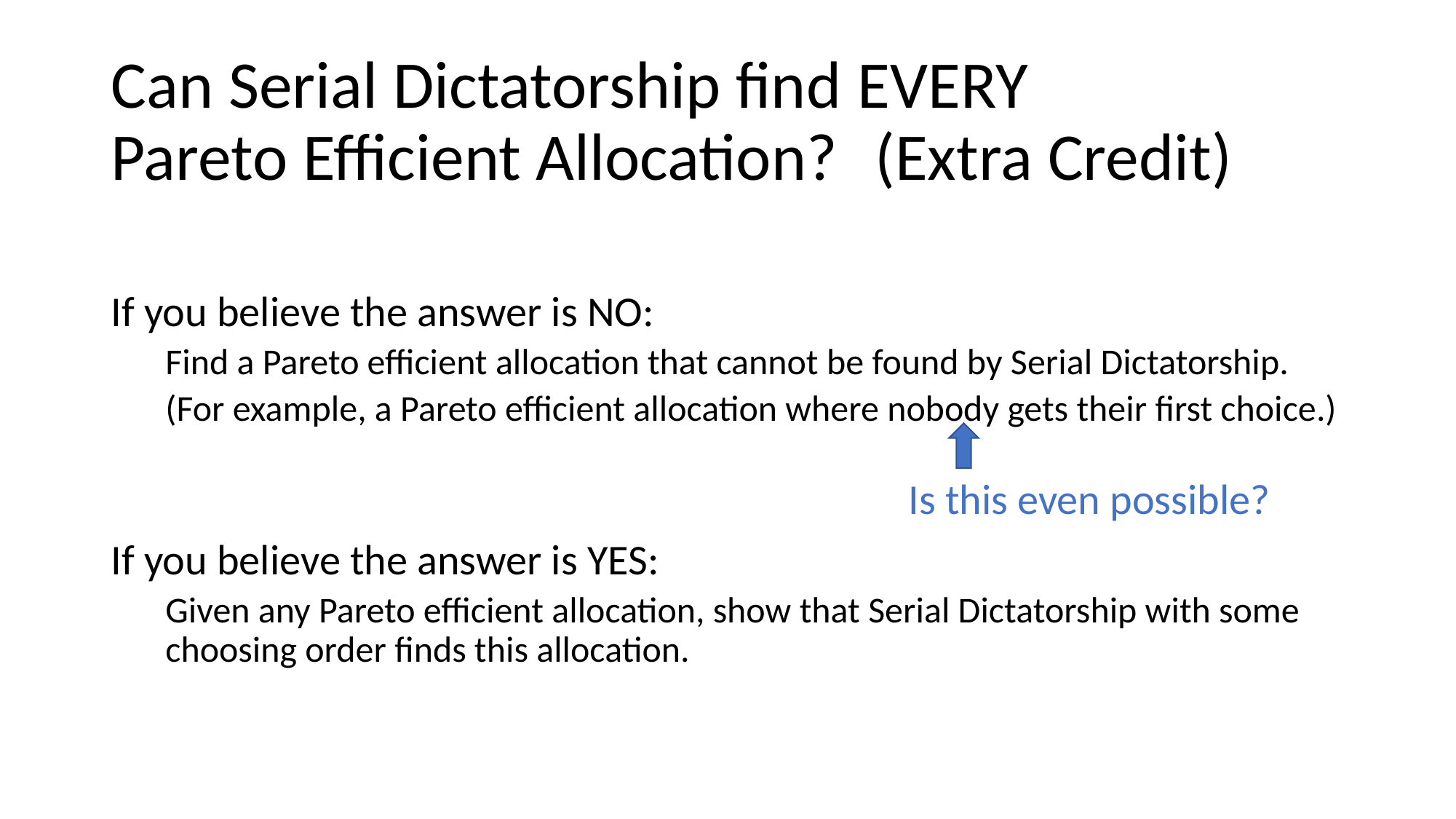

# Can Serial Dictatorship find EVERY Pareto Efficient Allocation?	(Extra Credit)

If you believe the answer is NO:
Find a Pareto efficient allocation that cannot be found by Serial Dictatorship.
(For example, a Pareto efficient allocation where nobody gets their first choice.)

If you believe the answer is YES:
Given any Pareto efficient allocation, show that Serial Dictatorship with some choosing order finds this allocation.

Is this even possible?